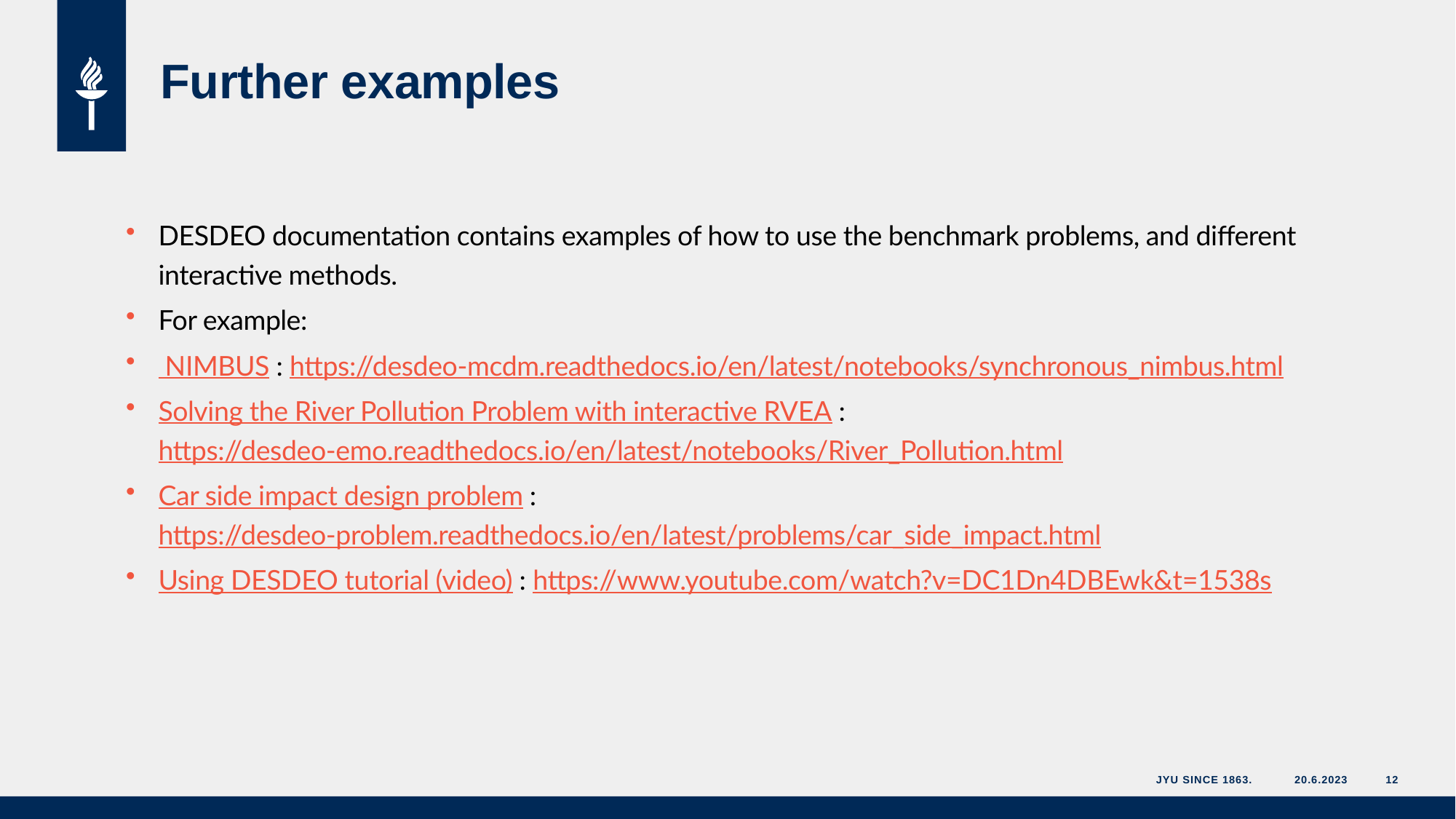

# Further examples
DESDEO documentation contains examples of how to use the benchmark problems, and different interactive methods.
For example:
 NIMBUS : https://desdeo-mcdm.readthedocs.io/en/latest/notebooks/synchronous_nimbus.html
Solving the River Pollution Problem with interactive RVEA : https://desdeo-emo.readthedocs.io/en/latest/notebooks/River_Pollution.html
Car side impact design problem : https://desdeo-problem.readthedocs.io/en/latest/problems/car_side_impact.html
Using DESDEO tutorial (video) : https://www.youtube.com/watch?v=DC1Dn4DBEwk&t=1538s

JYU Since 1863.
20.6.2023
12